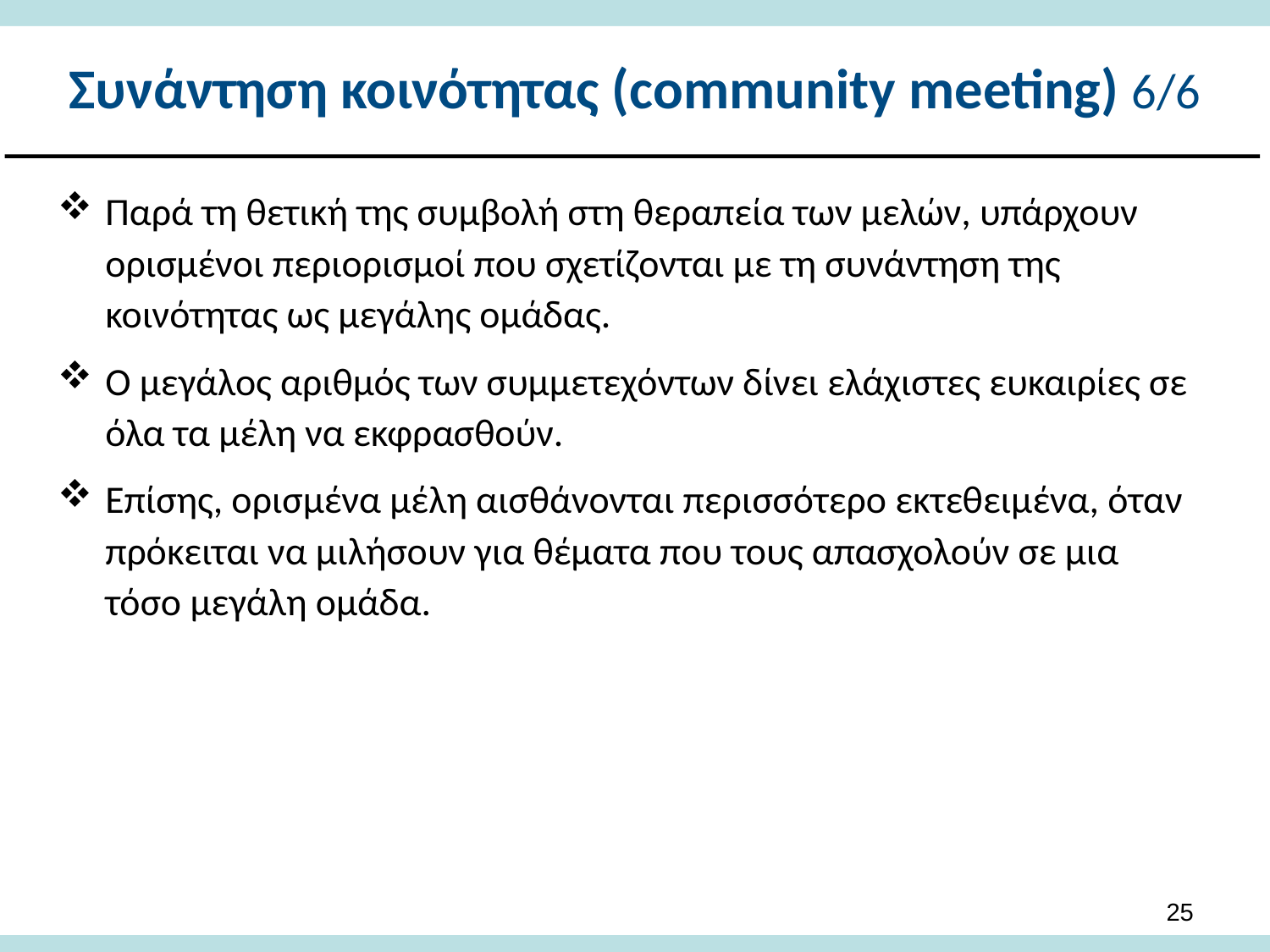

# Συνάντηση κοινότητας (community meeting) 6/6
Παρά τη θετική της συμβολή στη θεραπεία των μελών, υπάρχουν ορισμένοι περιορισμοί που σχετίζονται με τη συνάντηση της κοινότητας ως μεγάλης ομάδας.
Ο μεγάλος αριθμός των συμμετεχόντων δίνει ελάχιστες ευκαιρίες σε όλα τα μέλη να εκφρασθούν.
Επίσης, ορισμένα μέλη αισθάνονται περισσότερο εκτεθειμένα, όταν πρόκειται να μιλήσουν για θέματα που τους απασχολούν σε μια τόσο μεγάλη ομάδα.
25